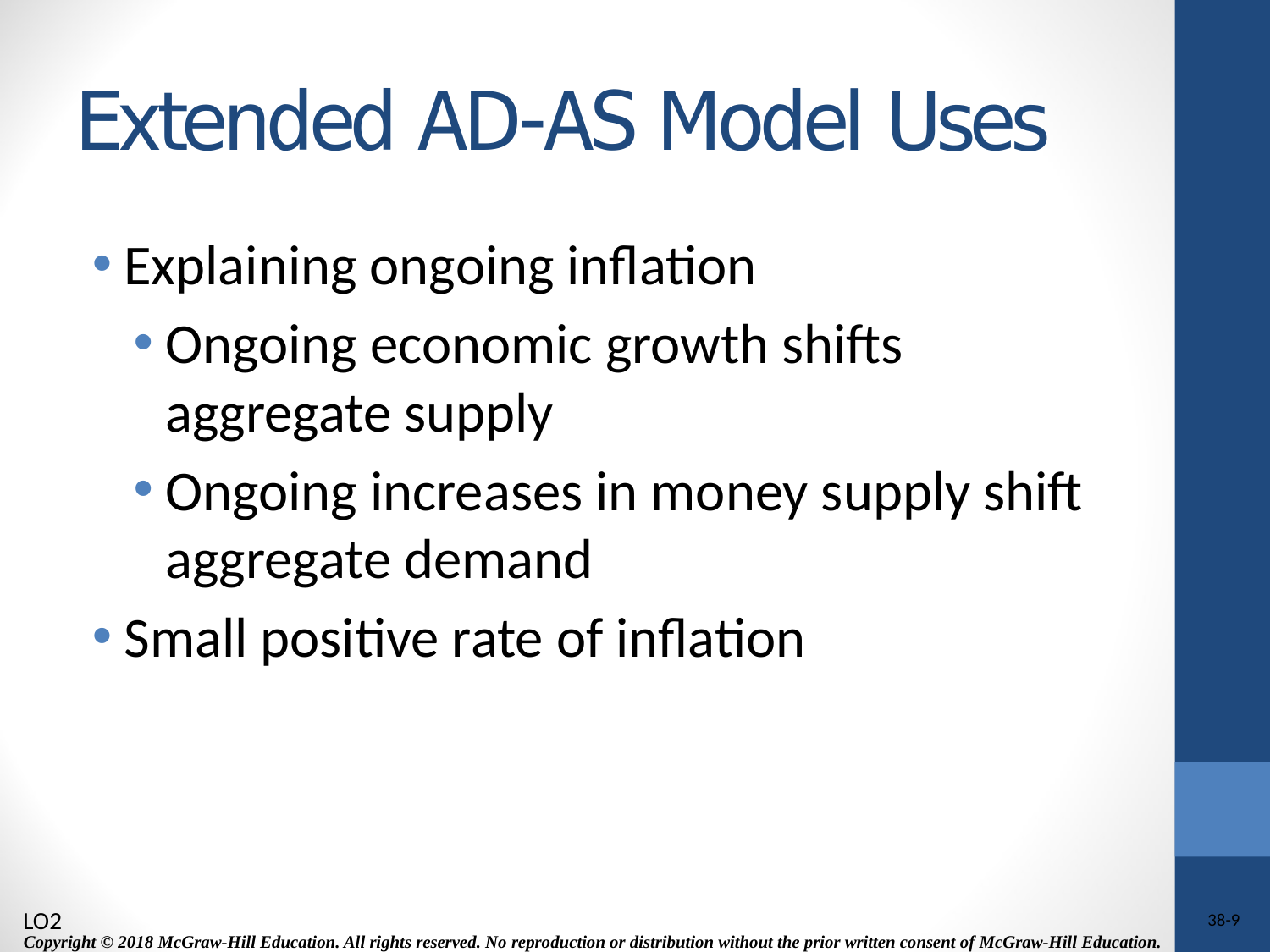

# Extended AD-AS Model Uses
Explaining ongoing inflation
Ongoing economic growth shifts aggregate supply
Ongoing increases in money supply shift aggregate demand
Small positive rate of inflation
LO2